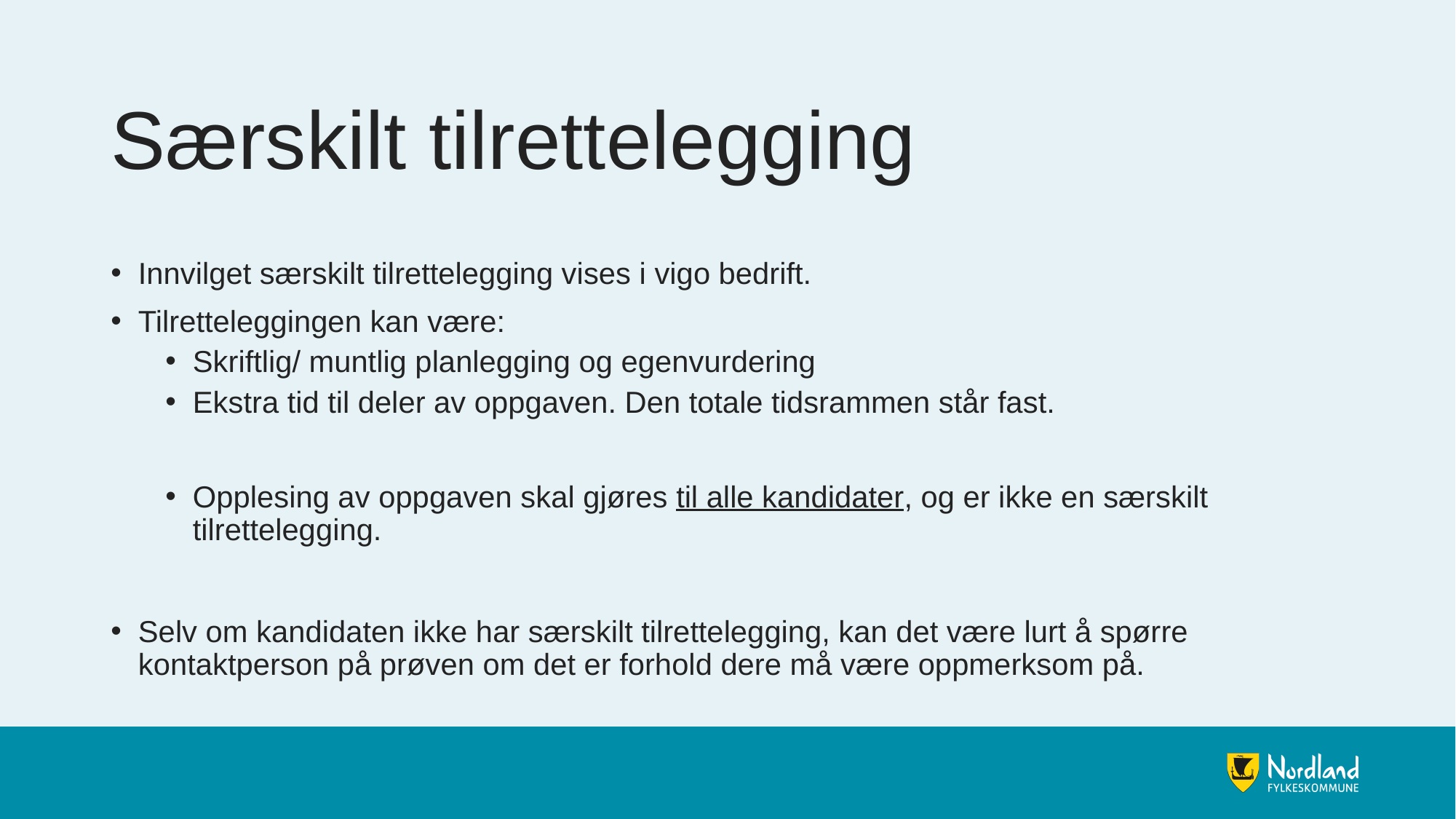

# Særskilt tilrettelegging
Innvilget særskilt tilrettelegging vises i vigo bedrift.
Tilretteleggingen kan være:
Skriftlig/ muntlig planlegging og egenvurdering
Ekstra tid til deler av oppgaven. Den totale tidsrammen står fast.

Opplesing av oppgaven skal gjøres til alle kandidater, og er ikke en særskilt tilrettelegging.

Selv om kandidaten ikke har særskilt tilrettelegging, kan det være lurt å spørre kontaktperson på prøven om det er forhold dere må være oppmerksom på.